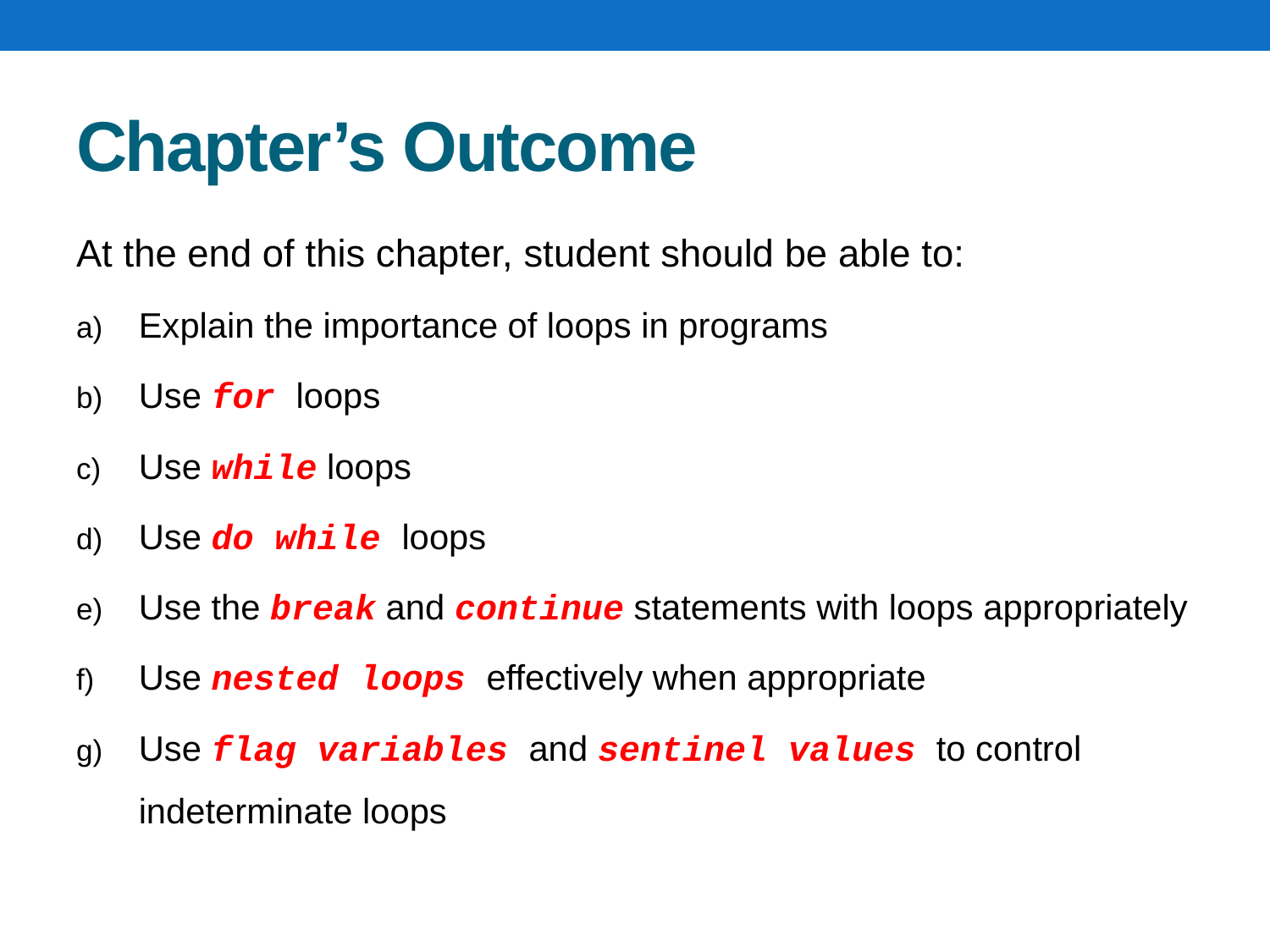

# Chapter’s Outcome
At the end of this chapter, student should be able to:
Explain the importance of loops in programs
Use for loops
Use while loops
Use do while loops
Use the break and continue statements with loops appropriately
Use nested loops effectively when appropriate
Use flag variables and sentinel values to control indeterminate loops